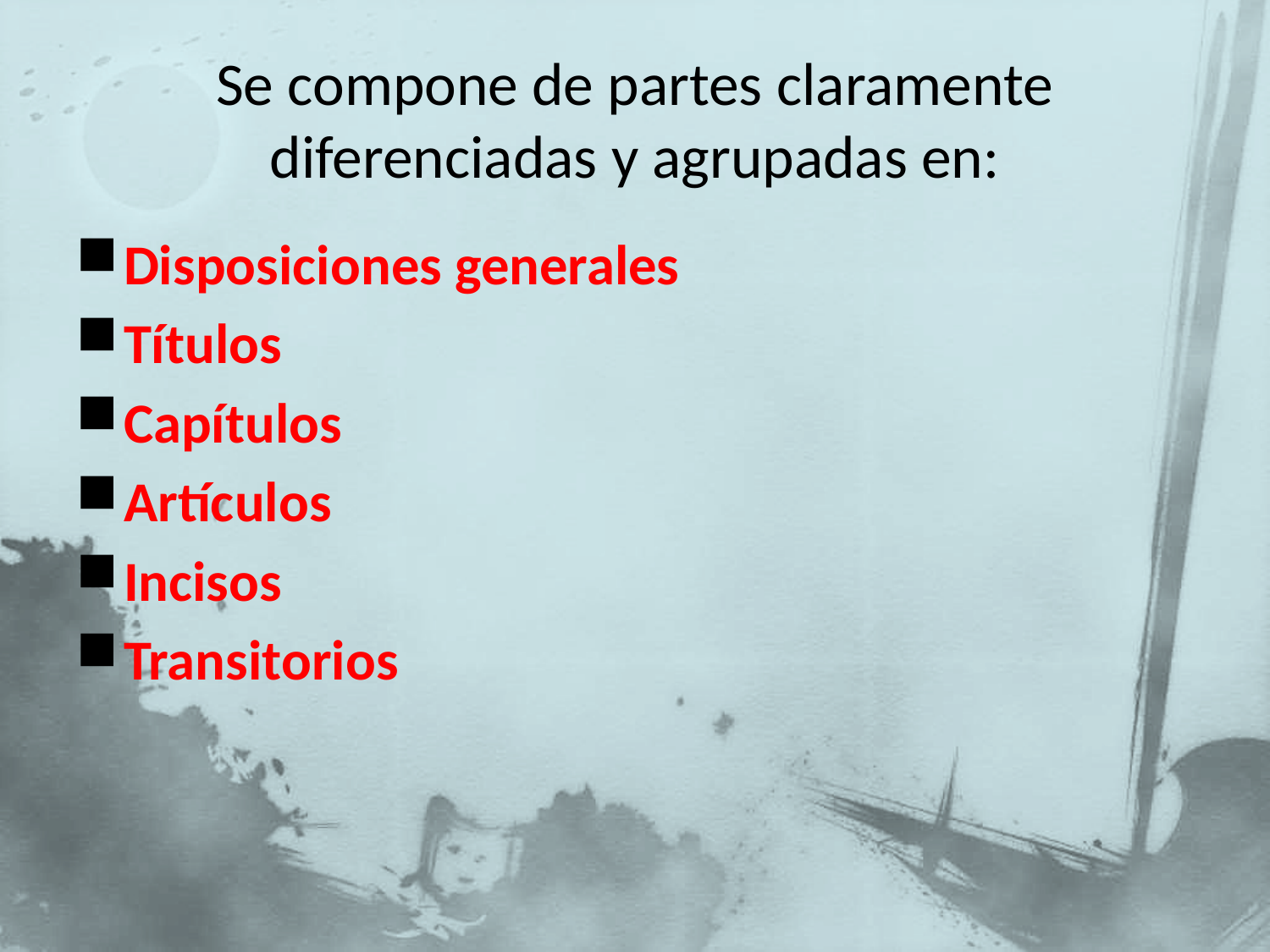

# Se compone de partes claramente diferenciadas y agrupadas en:
Disposiciones generales
Títulos
Capítulos
Artículos
Incisos
Transitorios